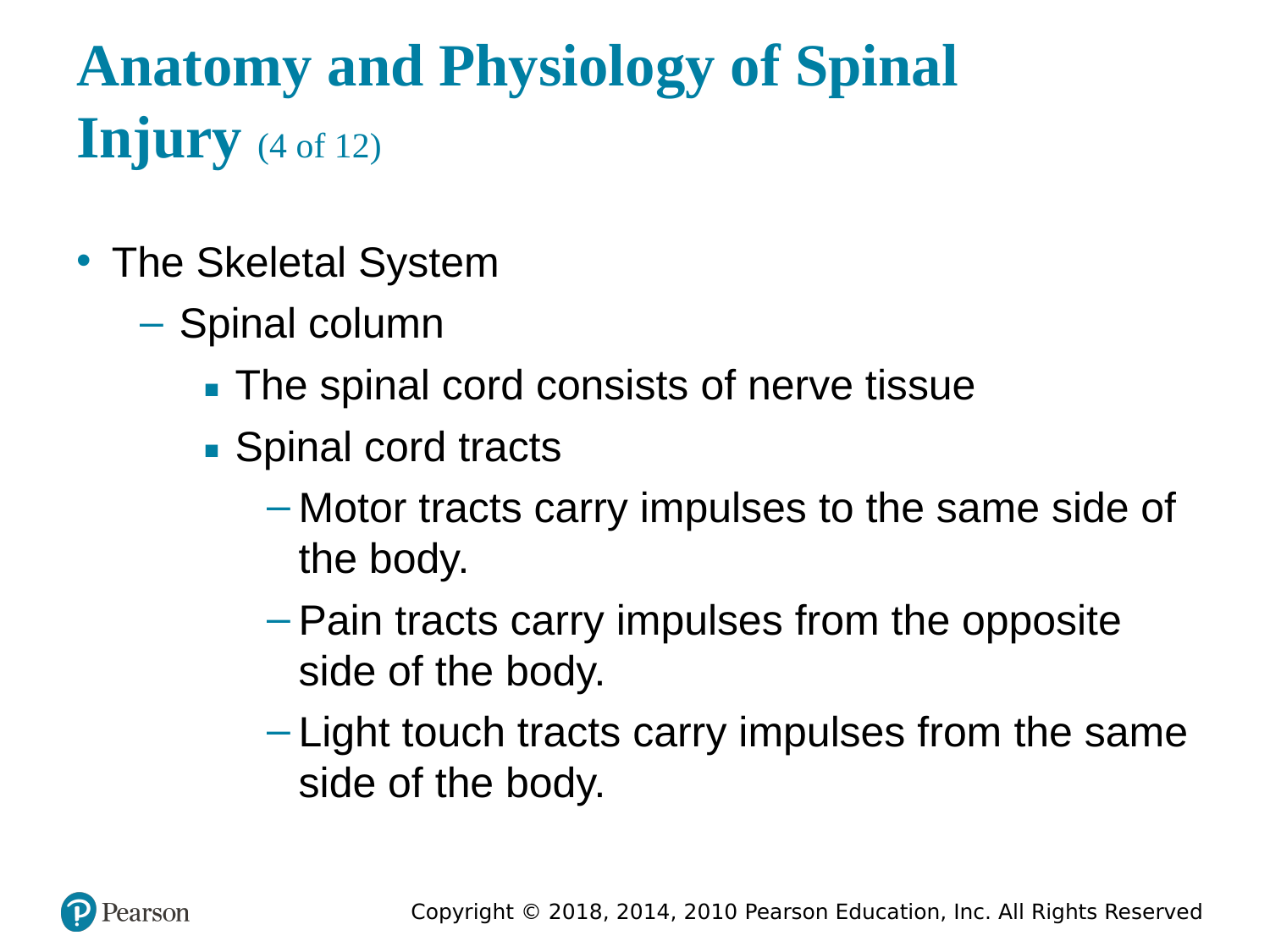

# Anatomy and Physiology of Spinal Injury (4 of 12)
The Skeletal System
Spinal column
The spinal cord consists of nerve tissue
Spinal cord tracts
Motor tracts carry impulses to the same side of the body.
Pain tracts carry impulses from the opposite side of the body.
Light touch tracts carry impulses from the same side of the body.